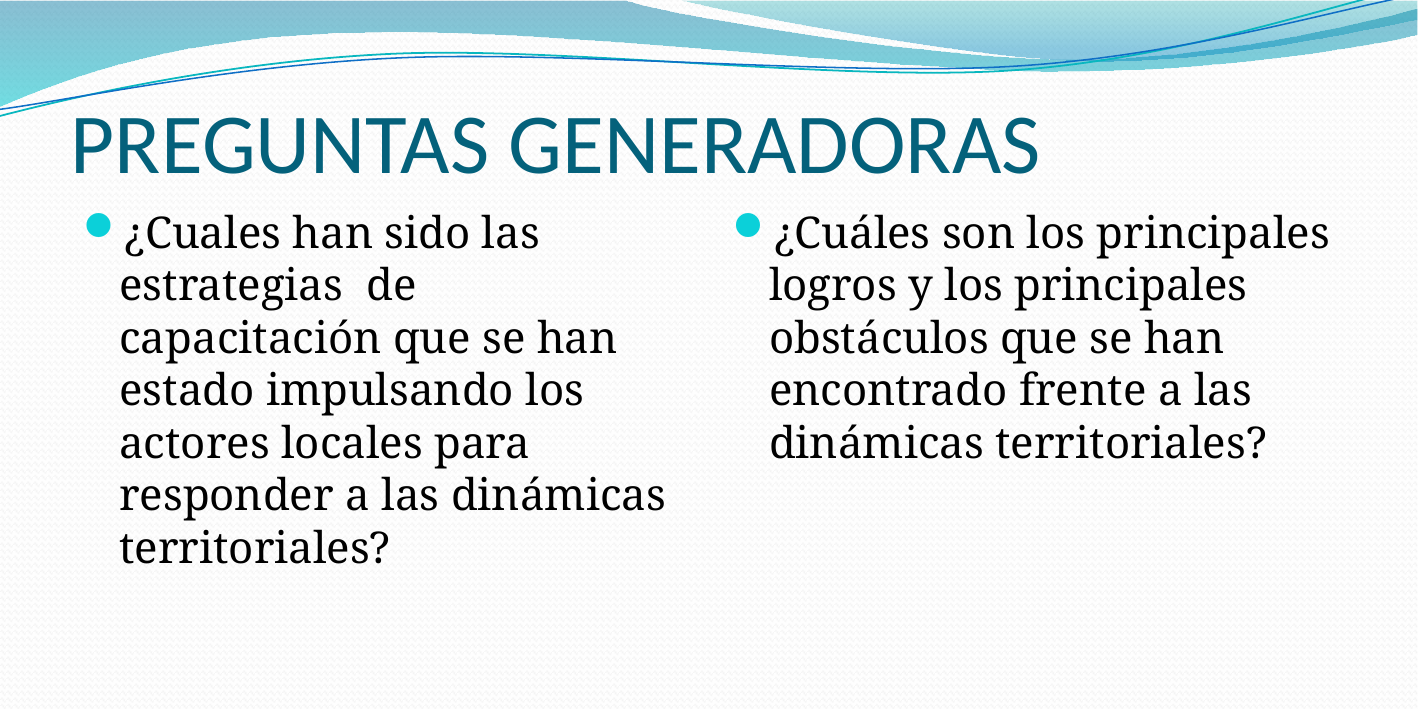

# PREGUNTAS GENERADORAS
¿Cuales han sido las estrategias  de capacitación que se han estado impulsando los actores locales para responder a las dinámicas territoriales?
¿Cuáles son los principales logros y los principales obstáculos que se han encontrado frente a las dinámicas territoriales?